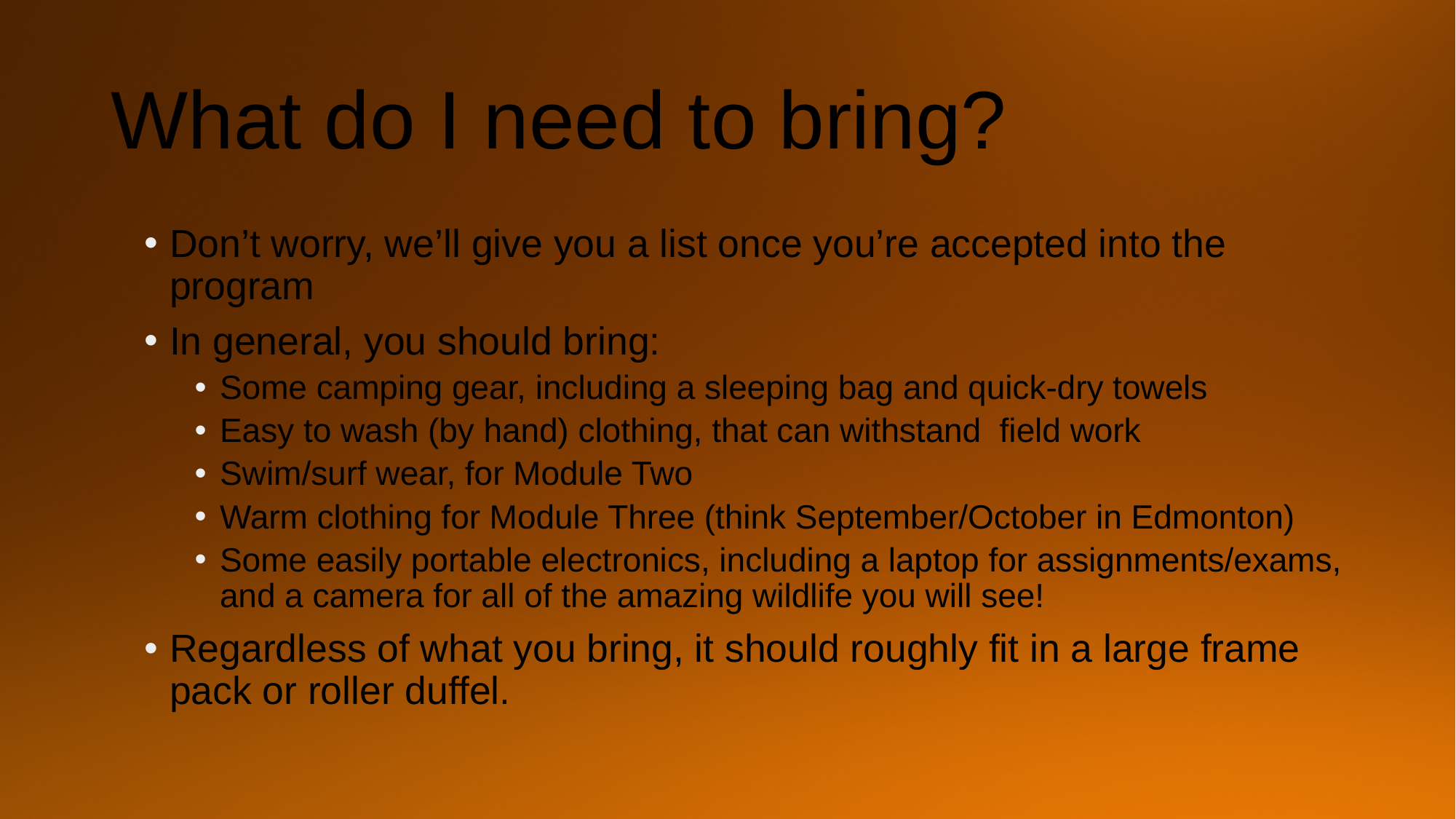

# What do I need to bring?
Don’t worry, we’ll give you a list once you’re accepted into the program
In general, you should bring:
Some camping gear, including a sleeping bag and quick-dry towels
Easy to wash (by hand) clothing, that can withstand  field work
Swim/surf wear, for Module Two
Warm clothing for Module Three (think September/October in Edmonton)
Some easily portable electronics, including a laptop for assignments/exams, and a camera for all of the amazing wildlife you will see!
Regardless of what you bring, it should roughly fit in a large frame pack or roller duffel.